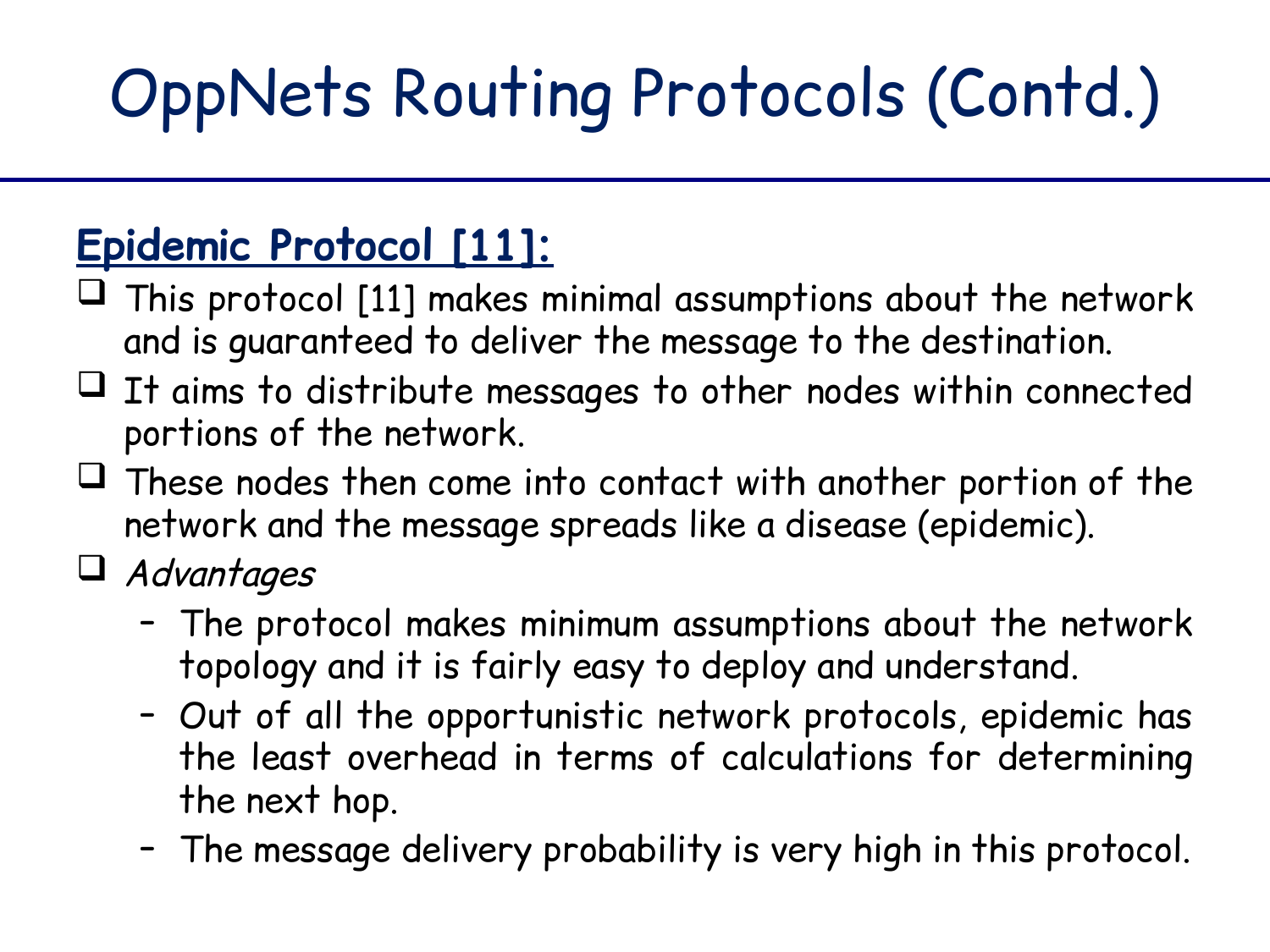

# OppNets Routing Protocols (Contd.)
Epidemic Protocol [11]:
This protocol [11] makes minimal assumptions about the network and is guaranteed to deliver the message to the destination.
It aims to distribute messages to other nodes within connected portions of the network.
These nodes then come into contact with another portion of the network and the message spreads like a disease (epidemic).
Advantages
The protocol makes minimum assumptions about the network topology and it is fairly easy to deploy and understand.
Out of all the opportunistic network protocols, epidemic has the least overhead in terms of calculations for determining the next hop.
The message delivery probability is very high in this protocol.